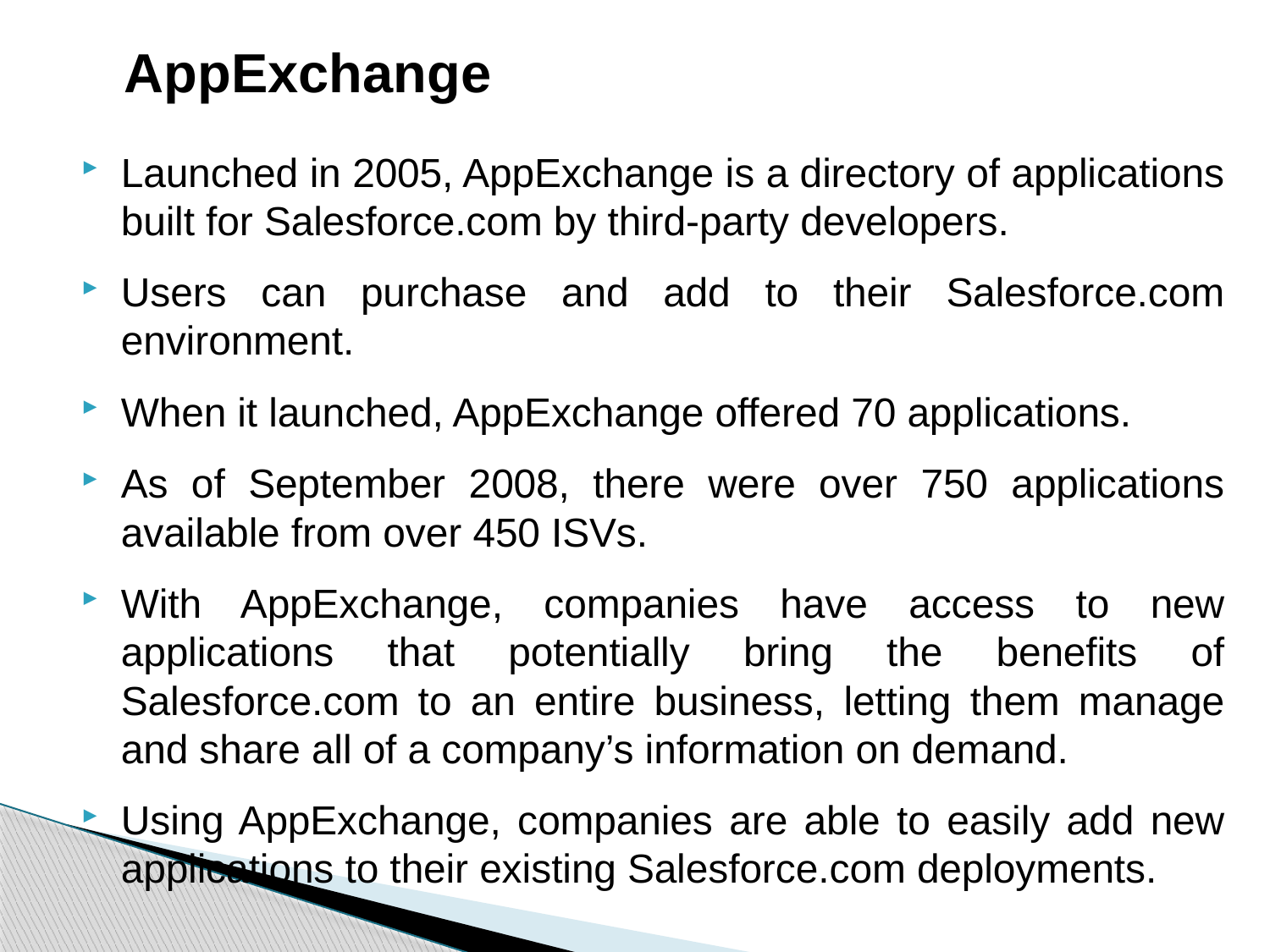

AppExchange

Launched in 2005, AppExchange is a directory of applications built for Salesforce.com by third-party developers.
Users can purchase and add to their Salesforce.com environment.
When it launched, AppExchange offered 70 applications.
As of September 2008, there were over 750 applications available from over 450 ISVs.
With AppExchange, companies have access to new applications that potentially bring the benefits of Salesforce.com to an entire business, letting them manage and share all of a company’s information on demand.
Using AppExchange, companies are able to easily add new applications to their existing Salesforce.com deployments.